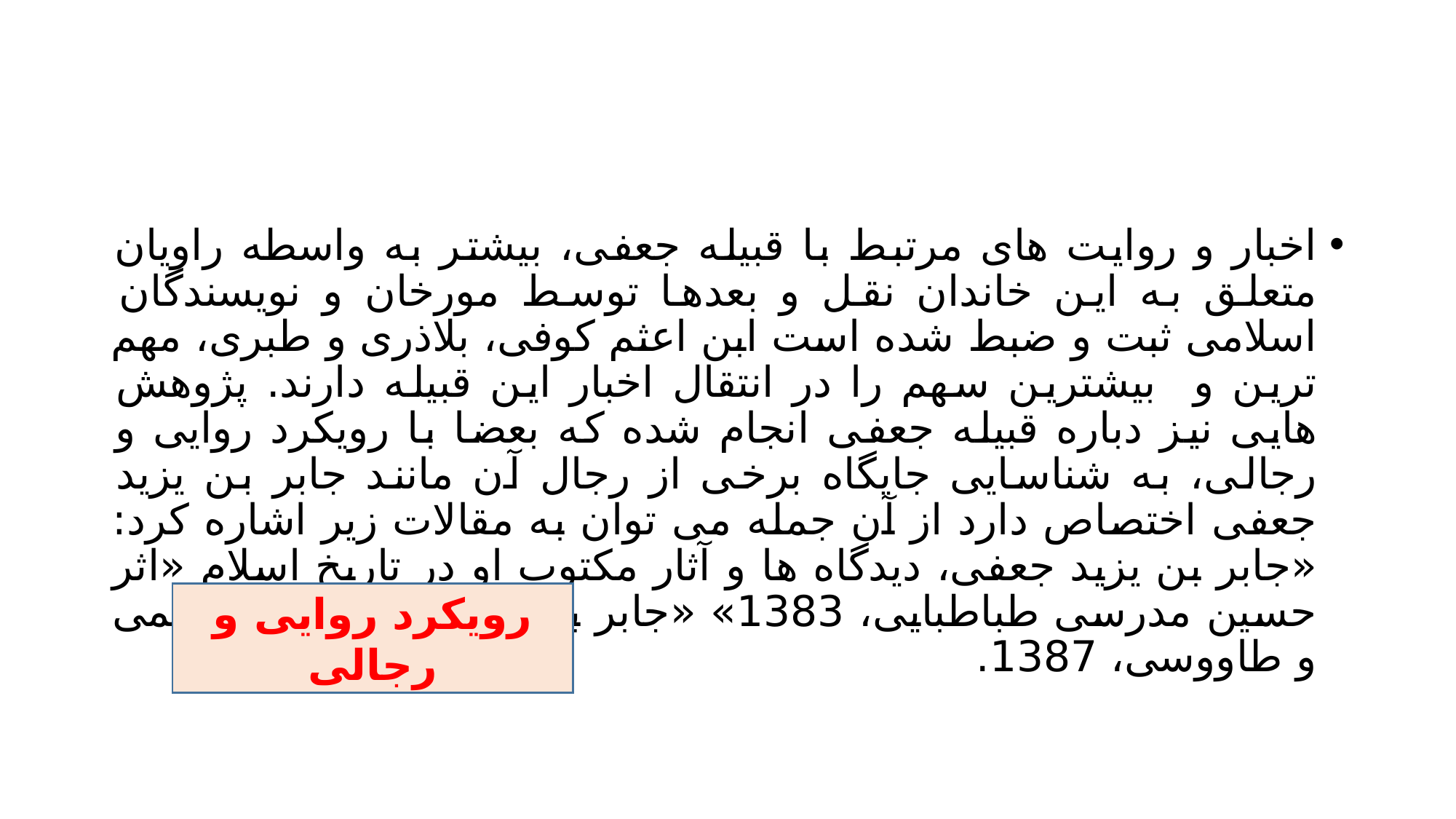

#
اخبار و روایت های مرتبط با قبیله جعفی، بیشتر به واسطه راویان متعلق به این خاندان نقل و بعدها توسط مورخان و نویسندگان اسلامی ثبت و ضبط شده است ابن اعثم کوفی، بلاذری و طبری، مهم ترین و  بیشترین سهم را در انتقال اخبار این قبیله دارند. پژوهش هایی نیز دباره قبیله جعفی انجام شده که بعضا با رویکرد روایی و رجالی، به شناسایی جایگاه برخی از رجال آن مانند جابر بن یزید جعفی اختصاص دارد از آن جمله می توان به مقالات زیر اشاره کرد: «جابر بن یزید جعفی، دیدگاه ها و آثار مکتوب او در تاریخ اسلام «اثر حسین مدرسی طباطبایی، 1383» «جابر بن یزید جعفی» اثر کریمی و طاووسی، 1387.
رویکرد روایی و رجالی